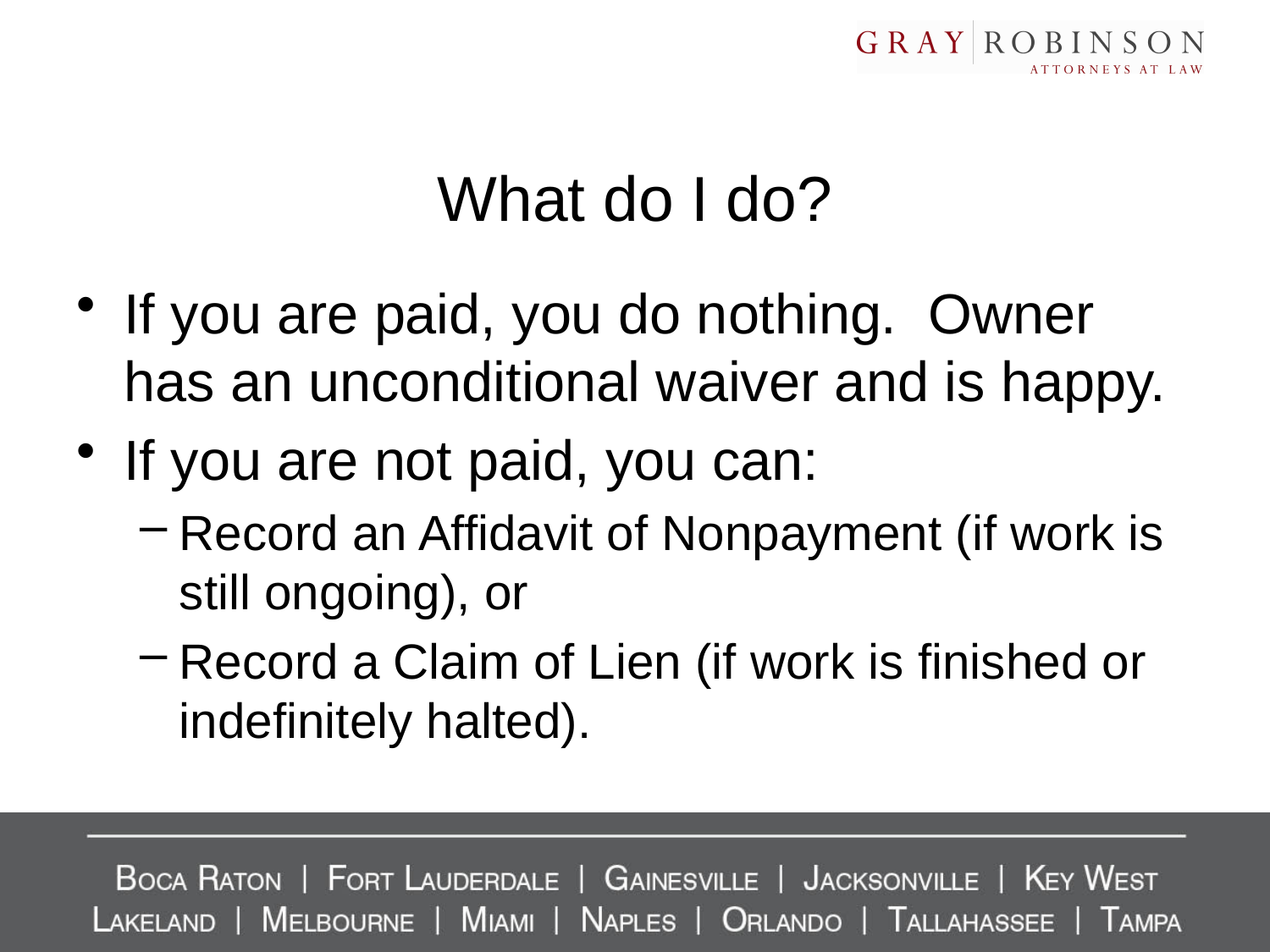

# What do I do?
If you are paid, you do nothing.  Owner has an unconditional waiver and is happy.
If you are not paid, you can:
Record an Affidavit of Nonpayment (if work is still ongoing), or
Record a Claim of Lien (if work is finished or indefinitely halted).